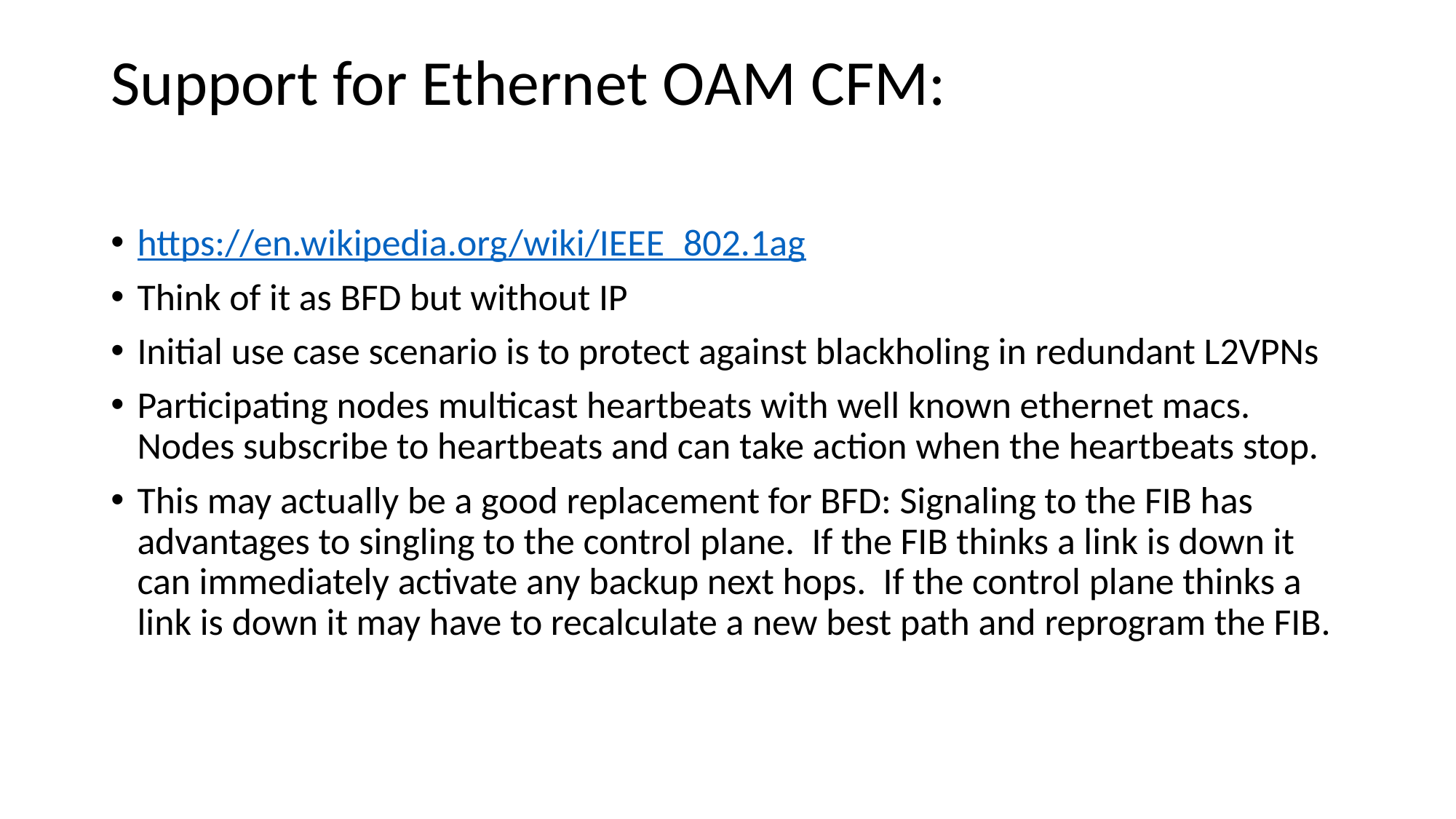

# Support for Ethernet OAM CFM:
https://en.wikipedia.org/wiki/IEEE_802.1ag
Think of it as BFD but without IP
Initial use case scenario is to protect against blackholing in redundant L2VPNs
Participating nodes multicast heartbeats with well known ethernet macs.  Nodes subscribe to heartbeats and can take action when the heartbeats stop.
This may actually be a good replacement for BFD: Signaling to the FIB has advantages to singling to the control plane.  If the FIB thinks a link is down it can immediately activate any backup next hops.  If the control plane thinks a link is down it may have to recalculate a new best path and reprogram the FIB.